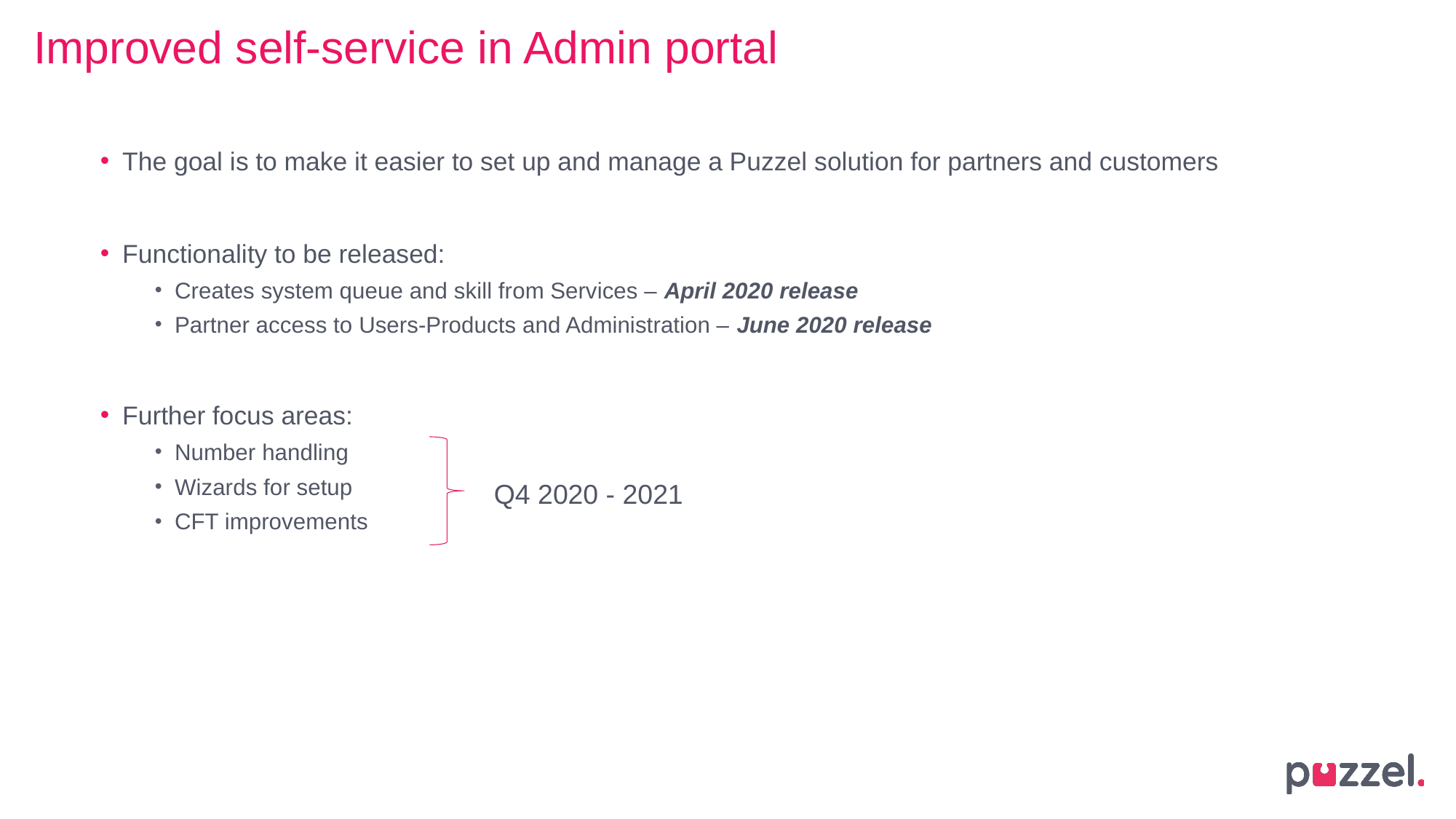

# Improved self-service in Admin portal
The goal is to make it easier to set up and manage a Puzzel solution for partners and customers

Functionality to be released:
Creates system queue and skill from Services – April 2020 release
Partner access to Users-Products and Administration – June 2020 release

Further focus areas:
Number handling
Wizards for setup
CFT improvements

Q4 2020 - 2021